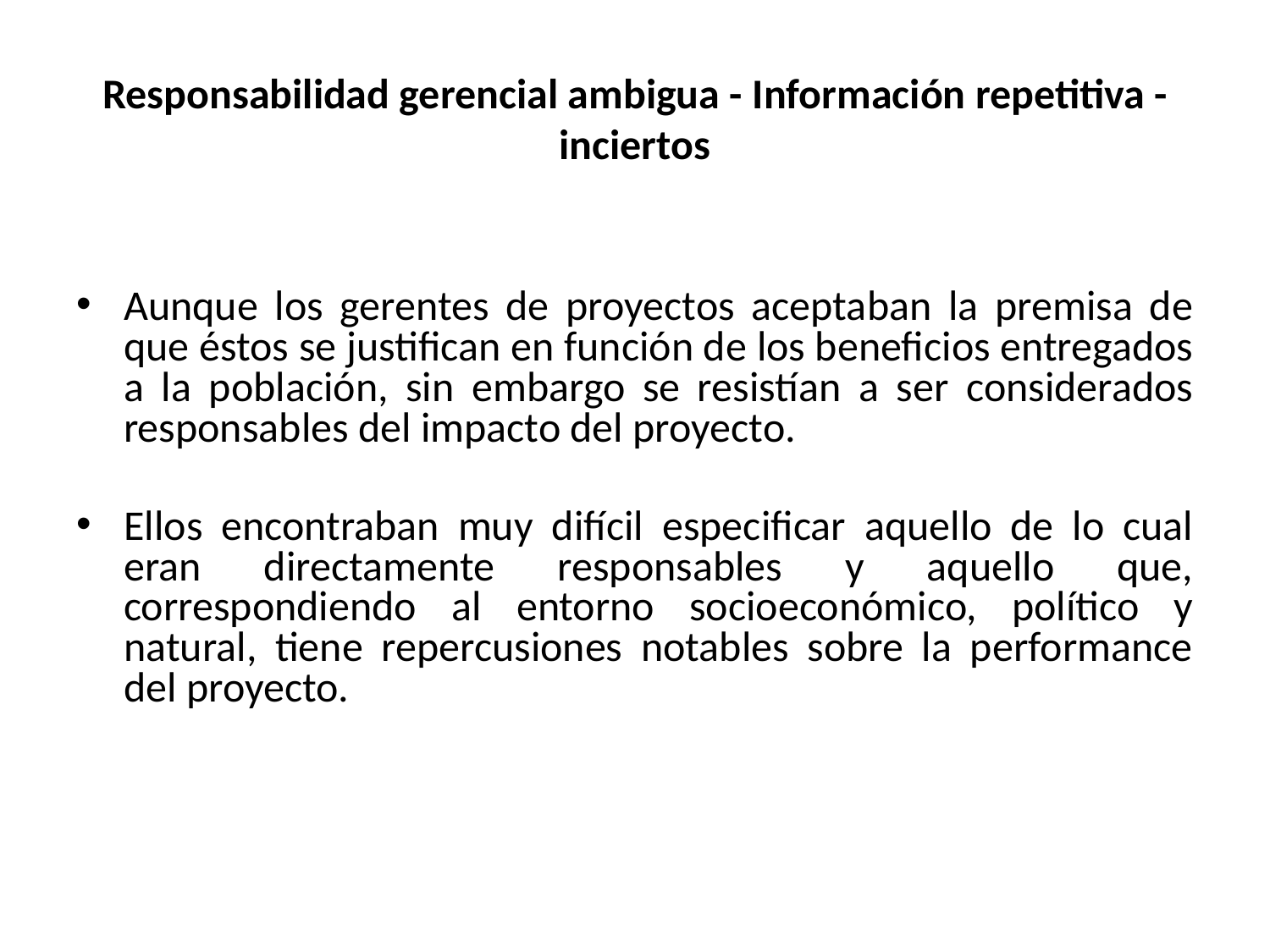

# Responsabilidad gerencial ambigua - Información repetitiva - inciertos

Aunque los gerentes de proyectos aceptaban la premisa de que éstos se justifican en función de los beneficios entregados a la población, sin embargo se resistían a ser considerados responsables del impacto del proyecto.

Ellos encontraban muy difícil especificar aquello de lo cual eran directamente responsables y aquello que, correspondiendo al entorno socioeconómico, político y natural, tiene repercusiones notables sobre la performance del proyecto.